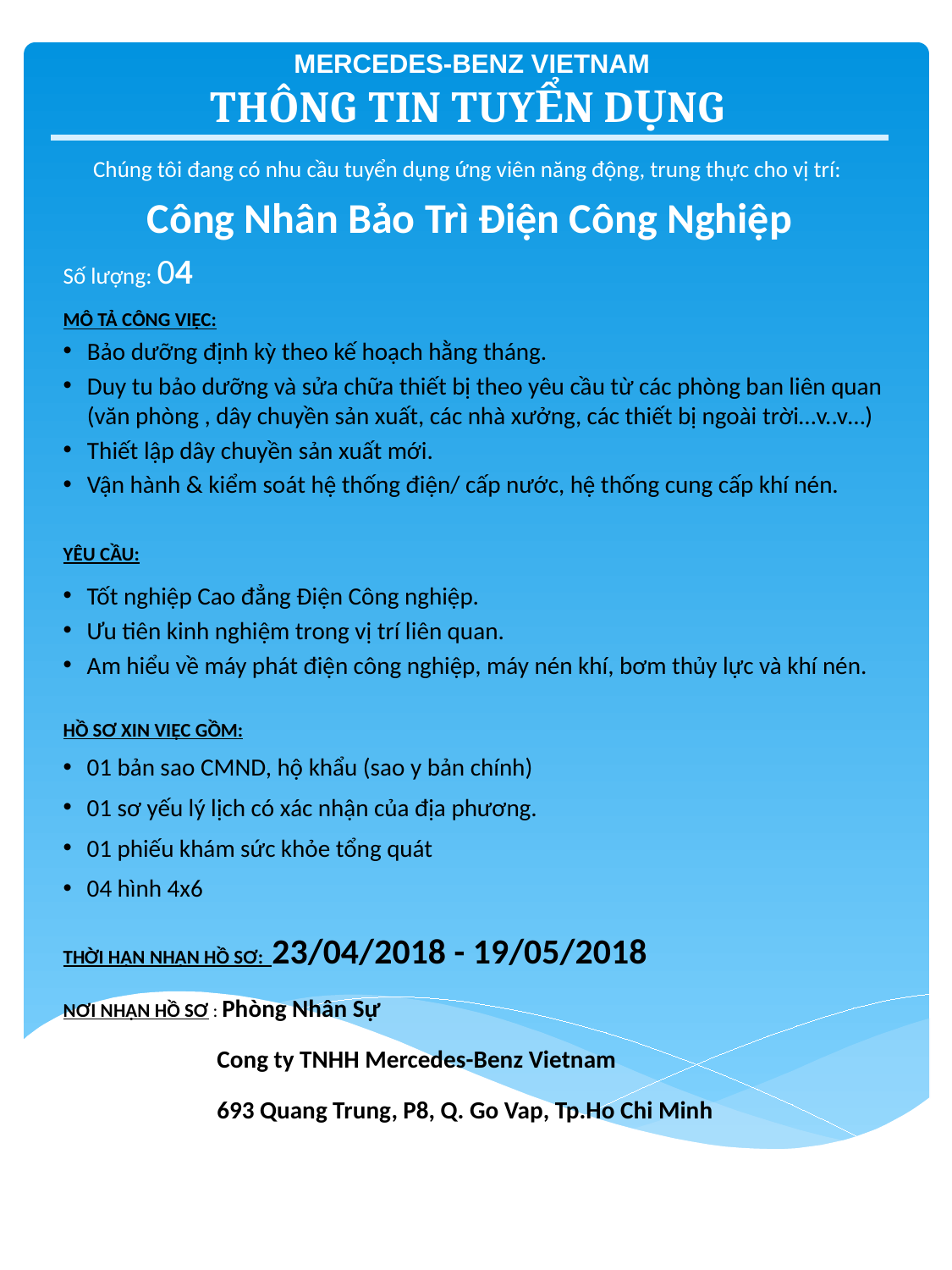

# MERCEDES-BENZ VIETNAM THÔNG TIN TUYỂN DỤNG
Chúng tôi đang có nhu cầu tuyển dụng ứng viên năng động, trung thực cho vị trí:
Công Nhân Bảo Trì Điện Công Nghiệp
Số lượng: 04
MÔ TẢ CÔNG VIỆC:
Bảo dưỡng định kỳ theo kế hoạch hằng tháng.
Duy tu bảo dưỡng và sửa chữa thiết bị theo yêu cầu từ các phòng ban liên quan (văn phòng , dây chuyền sản xuất, các nhà xưởng, các thiết bị ngoài trời…v..v…)
Thiết lập dây chuyền sản xuất mới.
Vận hành & kiểm soát hệ thống điện/ cấp nước, hệ thống cung cấp khí nén.

YÊU CẦU:
Tốt nghiệp Cao đẳng Điện Công nghiệp.
Ưu tiên kinh nghiệm trong vị trí liên quan.
Am hiểu về máy phát điện công nghiệp, máy nén khí, bơm thủy lực và khí nén.

HỒ SƠ XIN VIỆC GỒM:
01 bản sao CMND, hộ khẩu (sao y bản chính)
01 sơ yếu lý lịch có xác nhận của địa phương.
01 phiếu khám sức khỏe tổng quát
04 hình 4x6
THỜI HẠN NHẬN HỒ SƠ:  23/04/2018 - 19/05/2018
NƠI NHẬN HỒ SƠ : Phòng Nhân Sự
                            Cong ty TNHH Mercedes-Benz Vietnam
                            693 Quang Trung, P8, Q. Go Vap, Tp.Ho Chi Minh